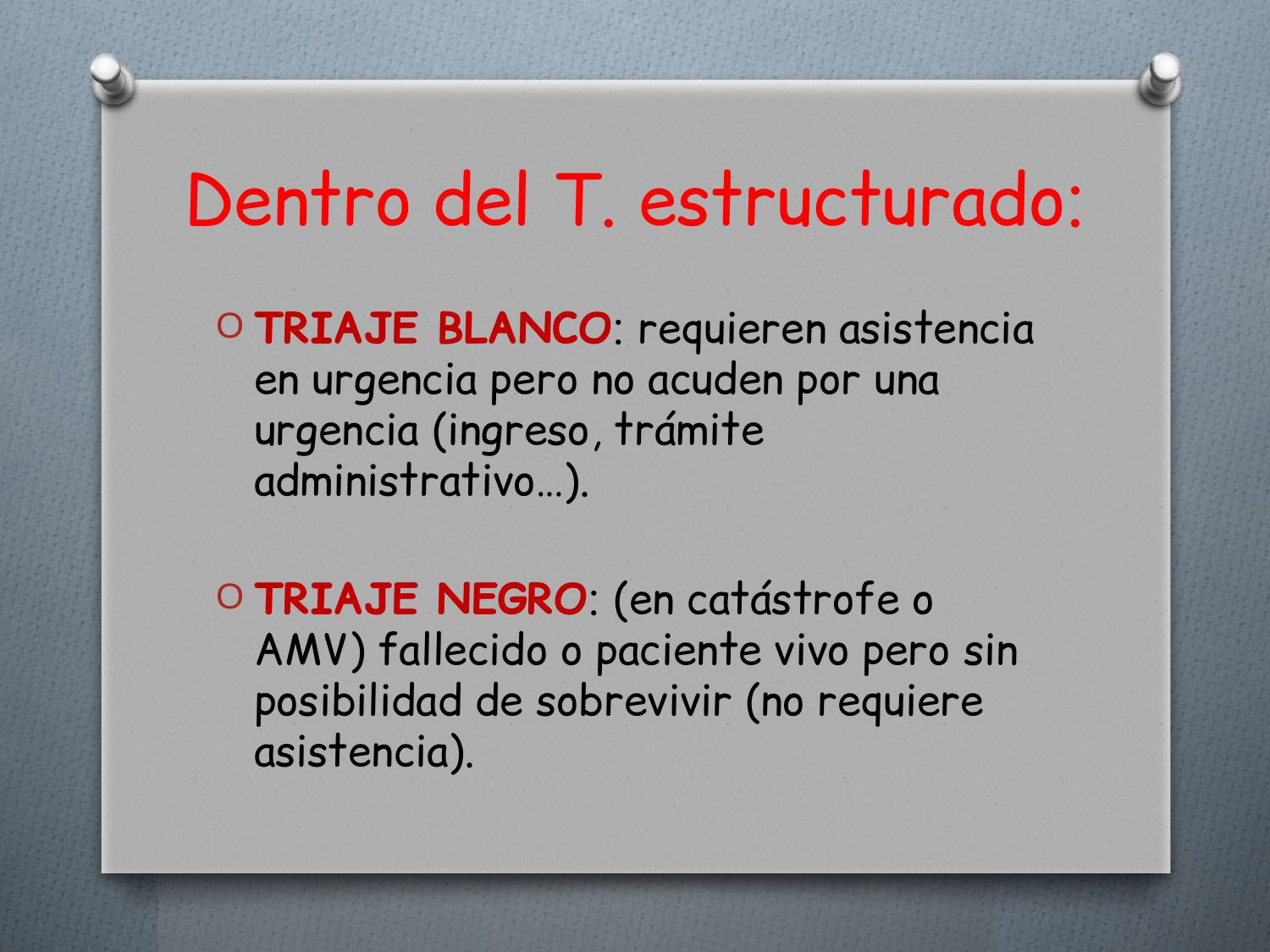

# Dentro del T. estructurado:
TRIAJE BLANCO: requieren asistencia en urgencia pero no acuden por una urgencia (ingreso, trámite administrativo…).

TRIAJE NEGRO: (en catástrofe o AMV) fallecido o paciente vivo pero sin posibilidad de sobrevivir (no requiere asistencia).